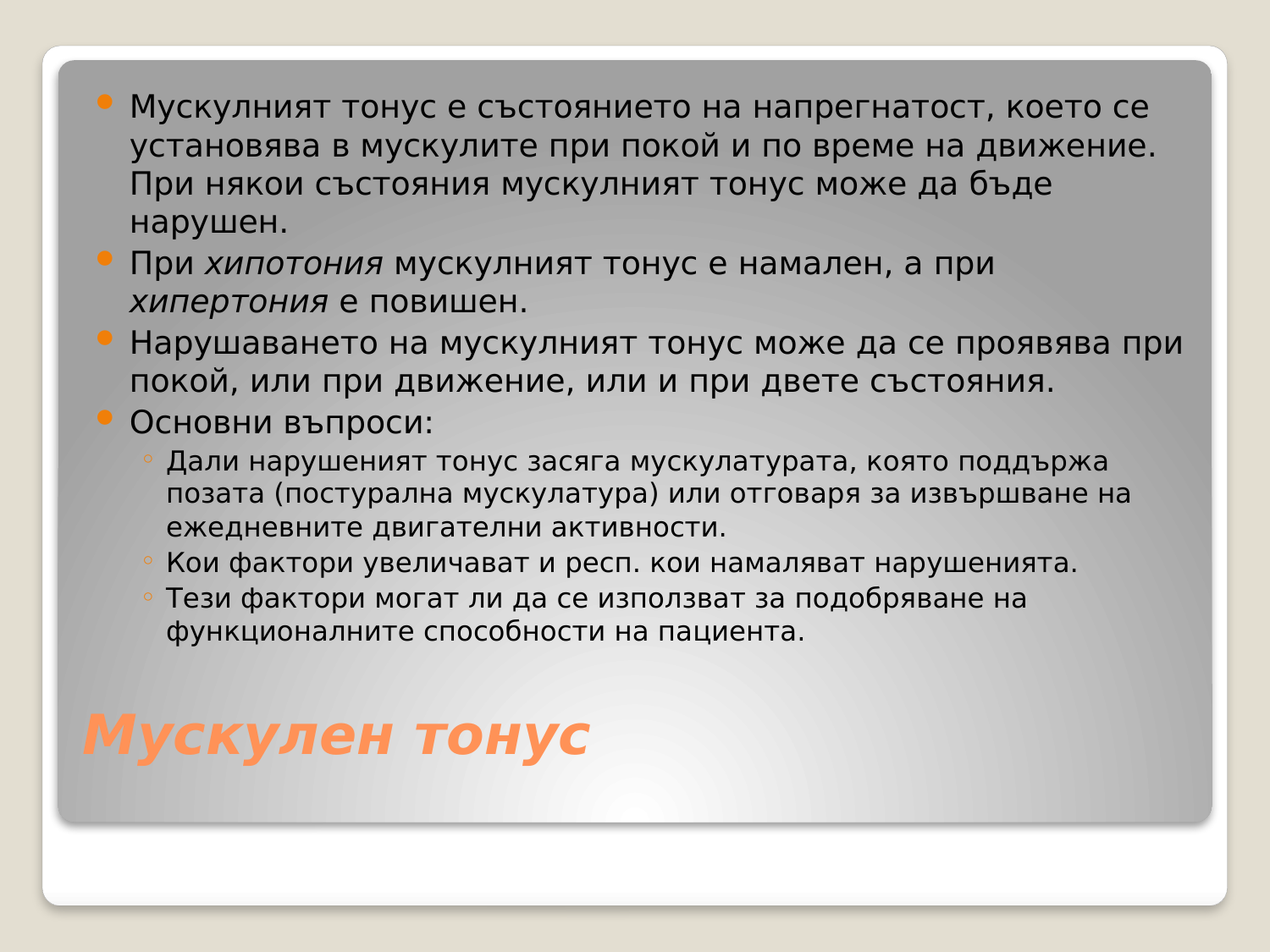

Мускулният тонус е състоянието на напрегнатост, което се установява в мускулите при покой и по време на движение. При някои състояния мускулният тонус може да бъде нарушен.
При хипотония мускулният тонус е намален, а при хипертония е повишен.
Нарушаването на мускулният тонус може да се проявява при покой, или при движение, или и при двете състояния.
Основни въпроси:
Дали нарушеният тонус засяга мускулатурата, която поддържа позата (постурална мускулатура) или отговаря за извършване на ежедневните двигателни активности.
Кои фактори увеличават и респ. кои намаляват нарушенията.
Тези фактори могат ли да се използват за подобряване на функционалните способности на пациента.
# Мускулен тонус